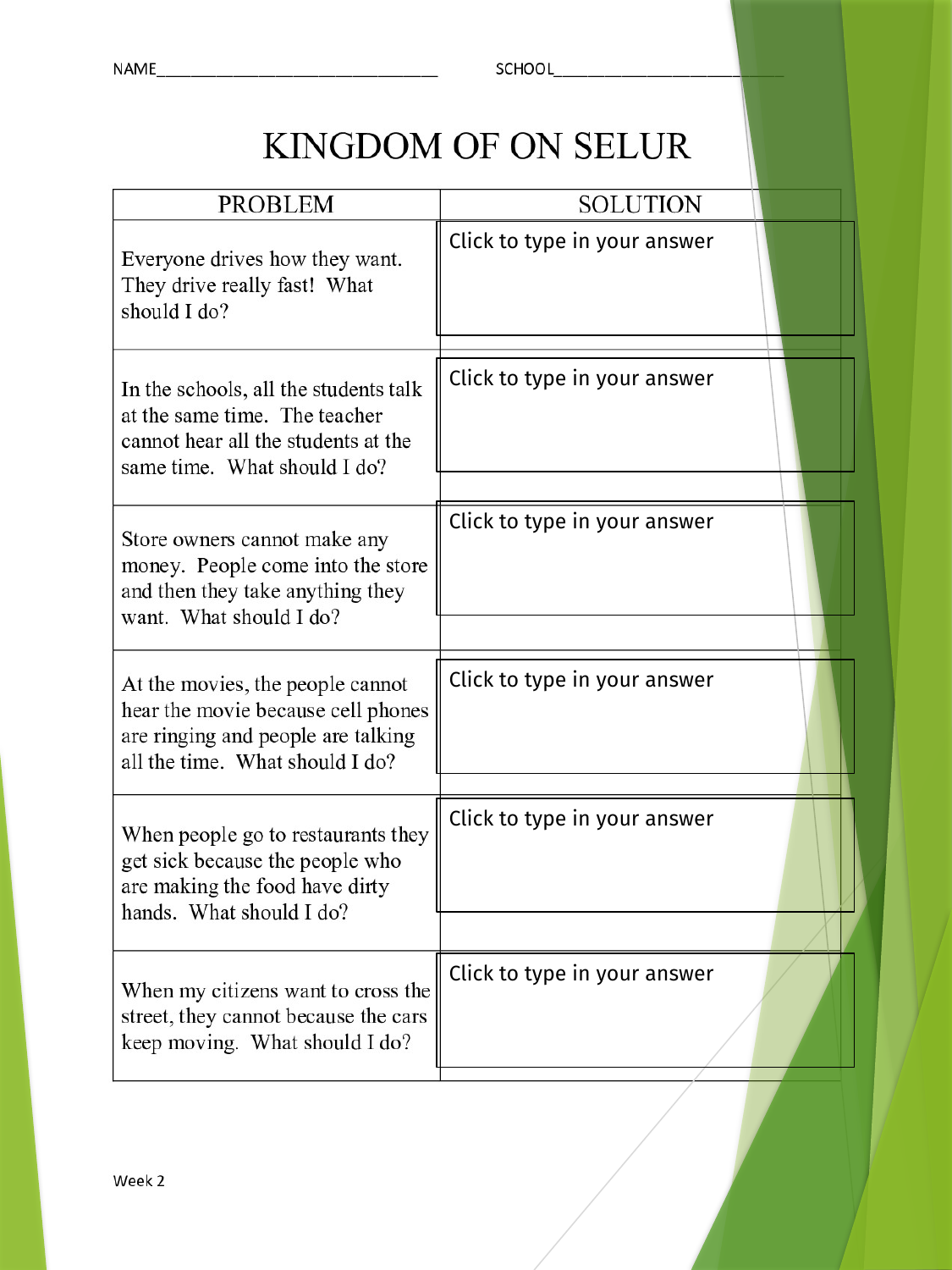

Click to type in your answer

Click to type in your answer

Click to type in your answer

Click to type in your answer

Click to type in your answer

Click to type in your answer